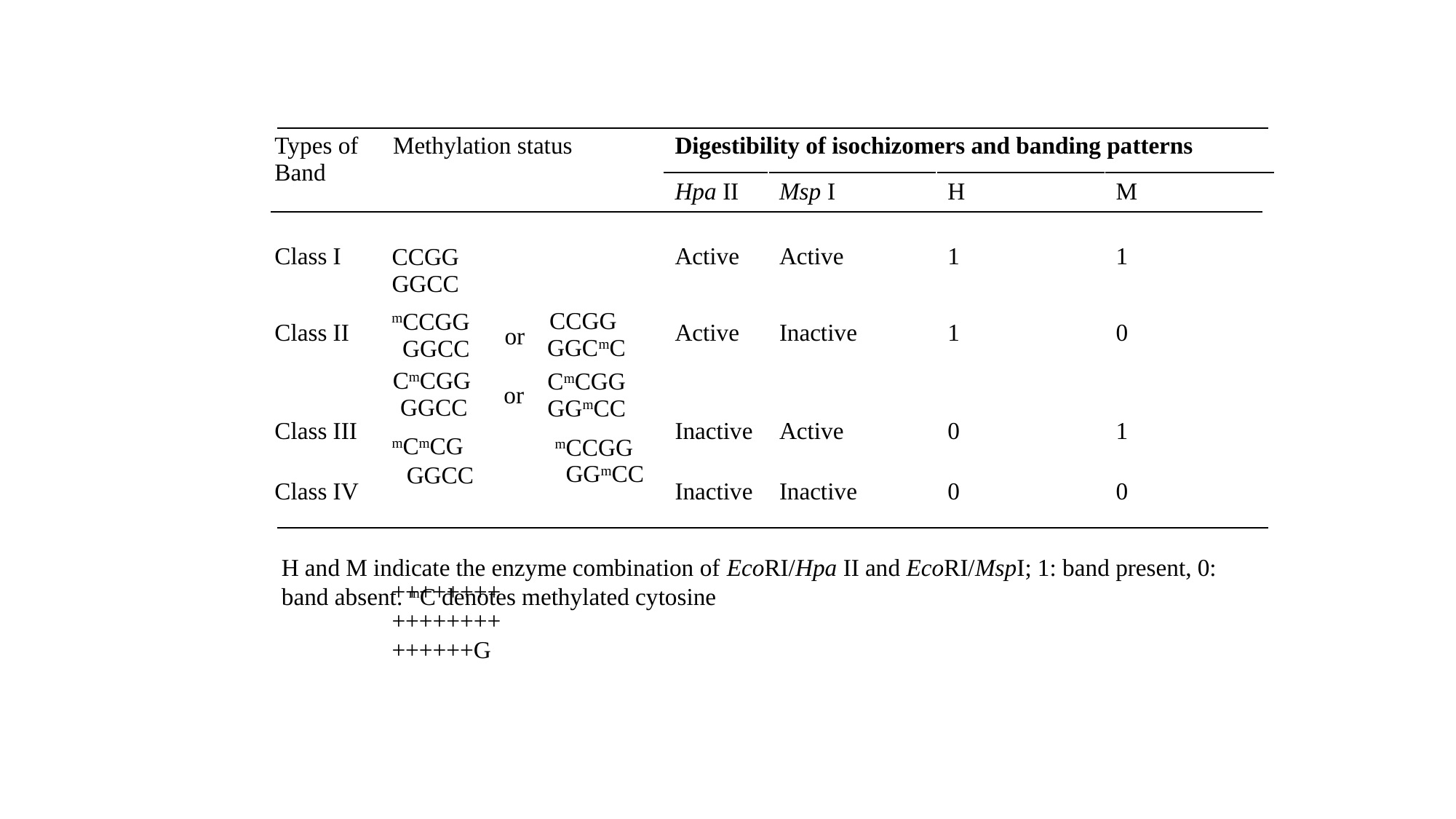

| Types of Band | Methylation status | Digestibility of isochizomers and banding patterns |  |  |  |
| --- | --- | --- | --- | --- | --- |
|  |  | Hpa II | Msp I | H | M |
| Class I |  | Active | Active | 1 | 1 |
| Class II |  | Active | Inactive | 1 | 0 |
| Class III |  | Inactive | Active | 0 | 1 |
| Class IV |  | Inactive | Inactive | 0 | 0 |
CCGG
GGCC
CCGG
mCCGG
or
GGCmC
GGCC
CmCGG
CmCGG
or
GGCC
GGmCC
mCmCG

++++++++++++++++++++++G
mCCGG
GGmCC
GGCC
H and M indicate the enzyme combination of EcoRI/Hpa II and EcoRI/MspI; 1: band present, 0: band absent. mC denotes methylated cytosine